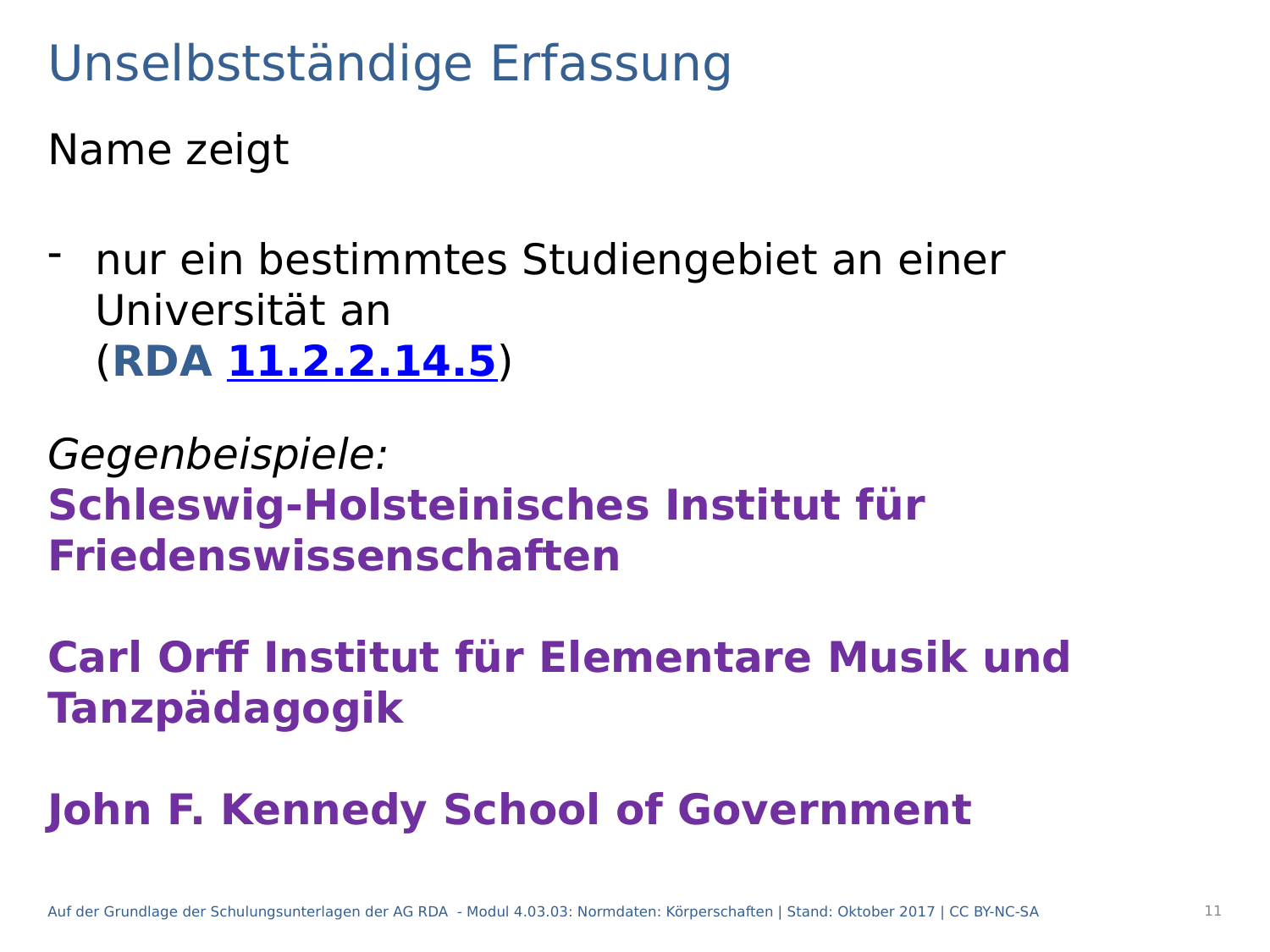

# Unselbstständige Erfassung
Name zeigt

nur ein bestimmtes Studiengebiet an einer Universität an
(RDA 11.2.2.14.5)
Gegenbeispiele:
Schleswig-Holsteinisches Institut für
Friedenswissenschaften

Carl Orff Institut für Elementare Musik und Tanzpädagogik

John F. Kennedy School of Government

11
Auf der Grundlage der Schulungsunterlagen der AG RDA  - Modul 4.03.03: Normdaten: Körperschaften | Stand: Oktober 2017 | CC BY-NC-SA